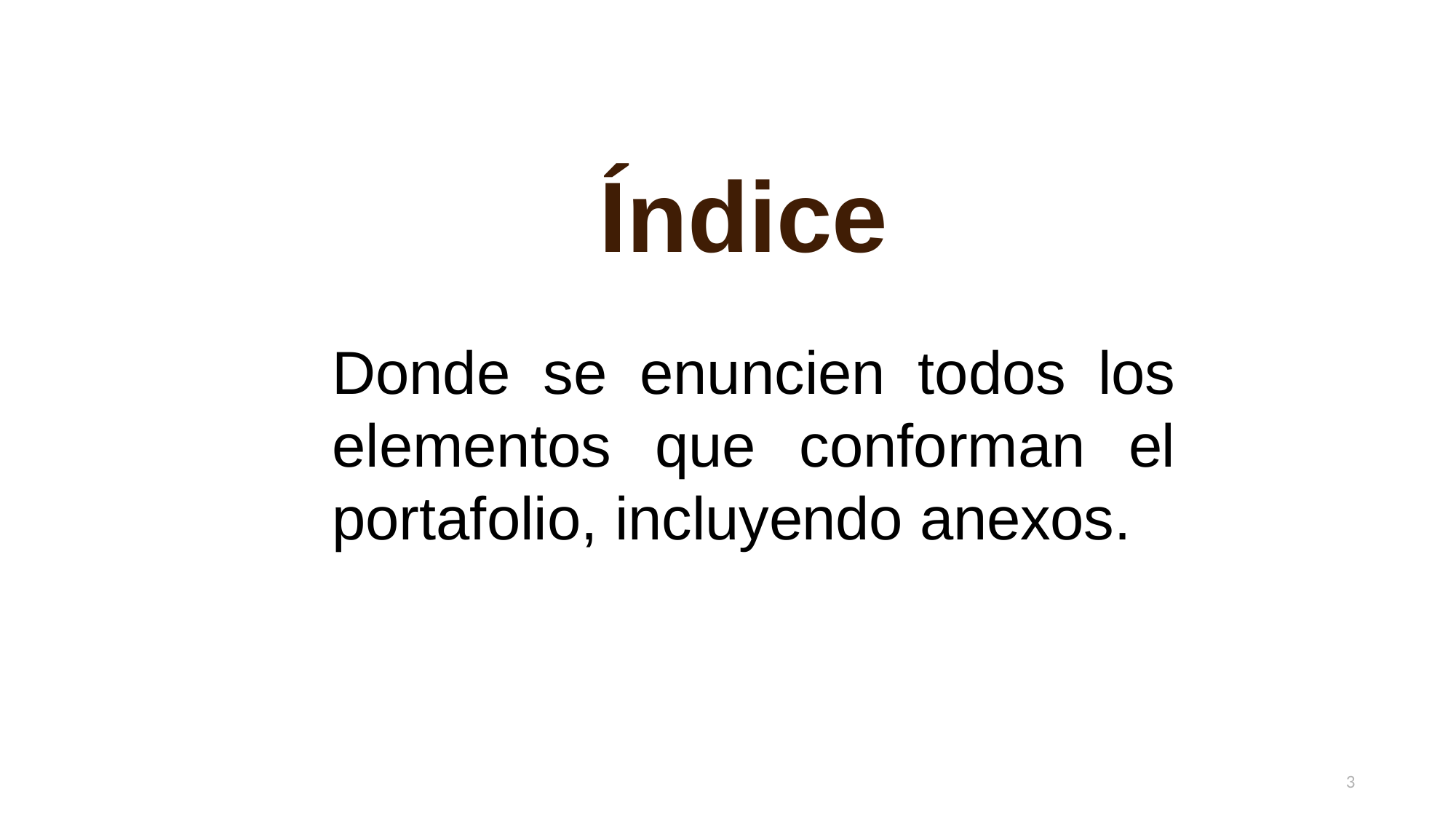

Índice
Donde se enuncien todos los elementos  que  conforman  el portafolio, incluyendo anexos.
3